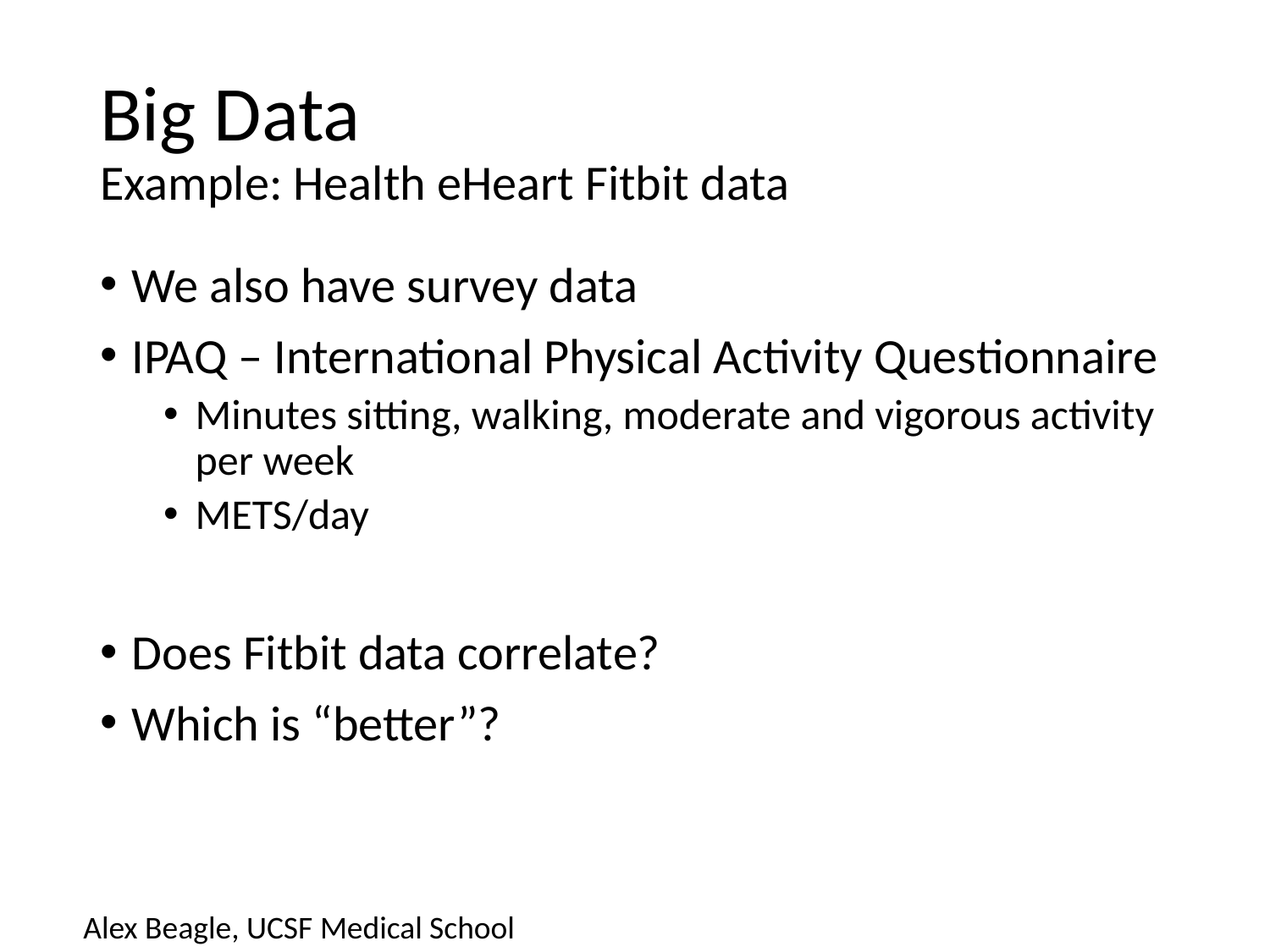

# Big Data Example: Health eHeart Fitbit data
We also have survey data
IPAQ – International Physical Activity Questionnaire
Minutes sitting, walking, moderate and vigorous activity per week
METS/day

Does Fitbit data correlate?
Which is “better”?
Alex Beagle, UCSF Medical School